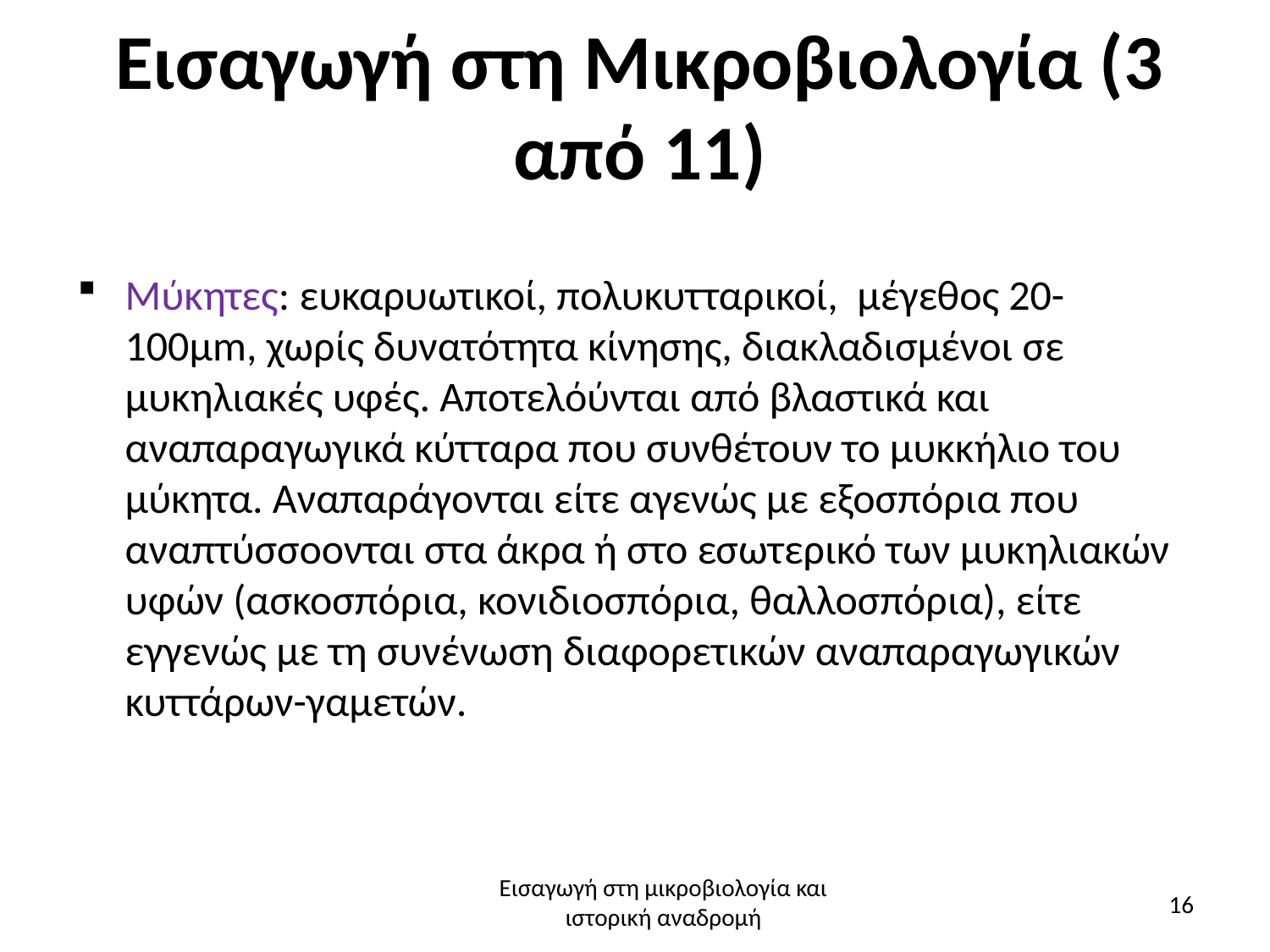

# Εισαγωγή στη Μικροβιολογία (3 από 11)
Μύκητες: ευκαρυωτικοί, πολυκυτταρικοί,  μέγεθος 20-100μm, χωρίς δυνατότητα κίνησης, διακλαδισμένοι σε μυκηλιακές υφές. Αποτελόύνται από βλαστικά και αναπαραγωγικά κύτταρα που συνθέτουν το μυκκήλιο του μύκητα. Αναπαράγονται είτε αγενώς με εξοσπόρια που αναπτύσσοονται στα άκρα ή στο εσωτερικό των μυκηλιακών υφών (ασκοσπόρια, κονιδιοσπόρια, θαλλοσπόρια), είτε εγγενώς με τη συνένωση διαφορετικών αναπαραγωγικών κυττάρων-γαμετών.
Εισαγωγή στη μικροβιολογία και ιστορική αναδρομή
16